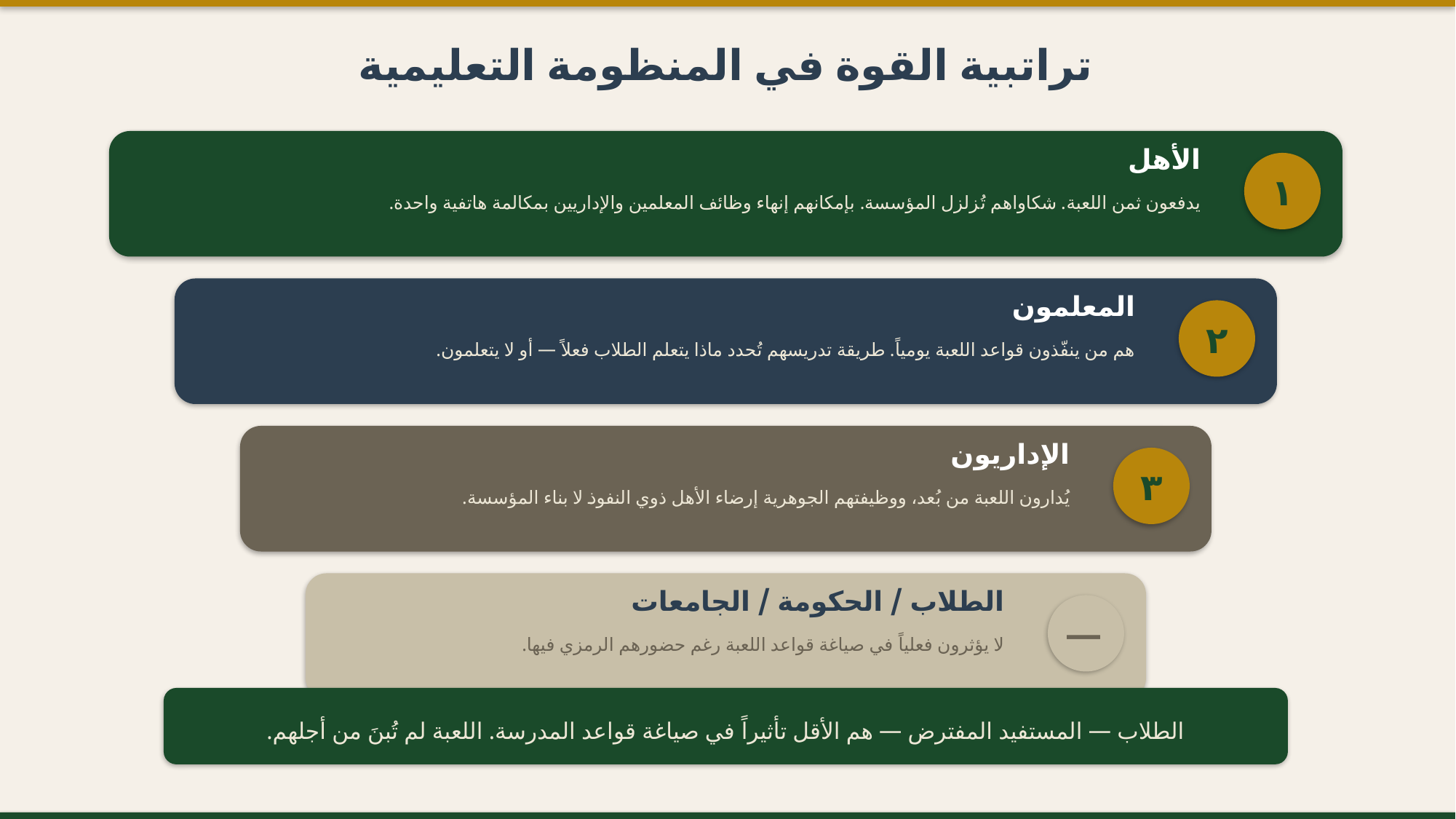

تراتبية القوة في المنظومة التعليمية

الأهل
١
يدفعون ثمن اللعبة. شكاواهم تُزلزل المؤسسة. بإمكانهم إنهاء وظائف المعلمين والإداريين بمكالمة هاتفية واحدة.

المعلمون
٢
هم من ينفّذون قواعد اللعبة يومياً. طريقة تدريسهم تُحدد ماذا يتعلم الطلاب فعلاً — أو لا يتعلمون.

الإداريون
٣
يُدارون اللعبة من بُعد، ووظيفتهم الجوهرية إرضاء الأهل ذوي النفوذ لا بناء المؤسسة.

الطلاب / الحكومة / الجامعات
—
لا يؤثرون فعلياً في صياغة قواعد اللعبة رغم حضورهم الرمزي فيها.
الطلاب — المستفيد المفترض — هم الأقل تأثيراً في صياغة قواعد المدرسة. اللعبة لم تُبنَ من أجلهم.